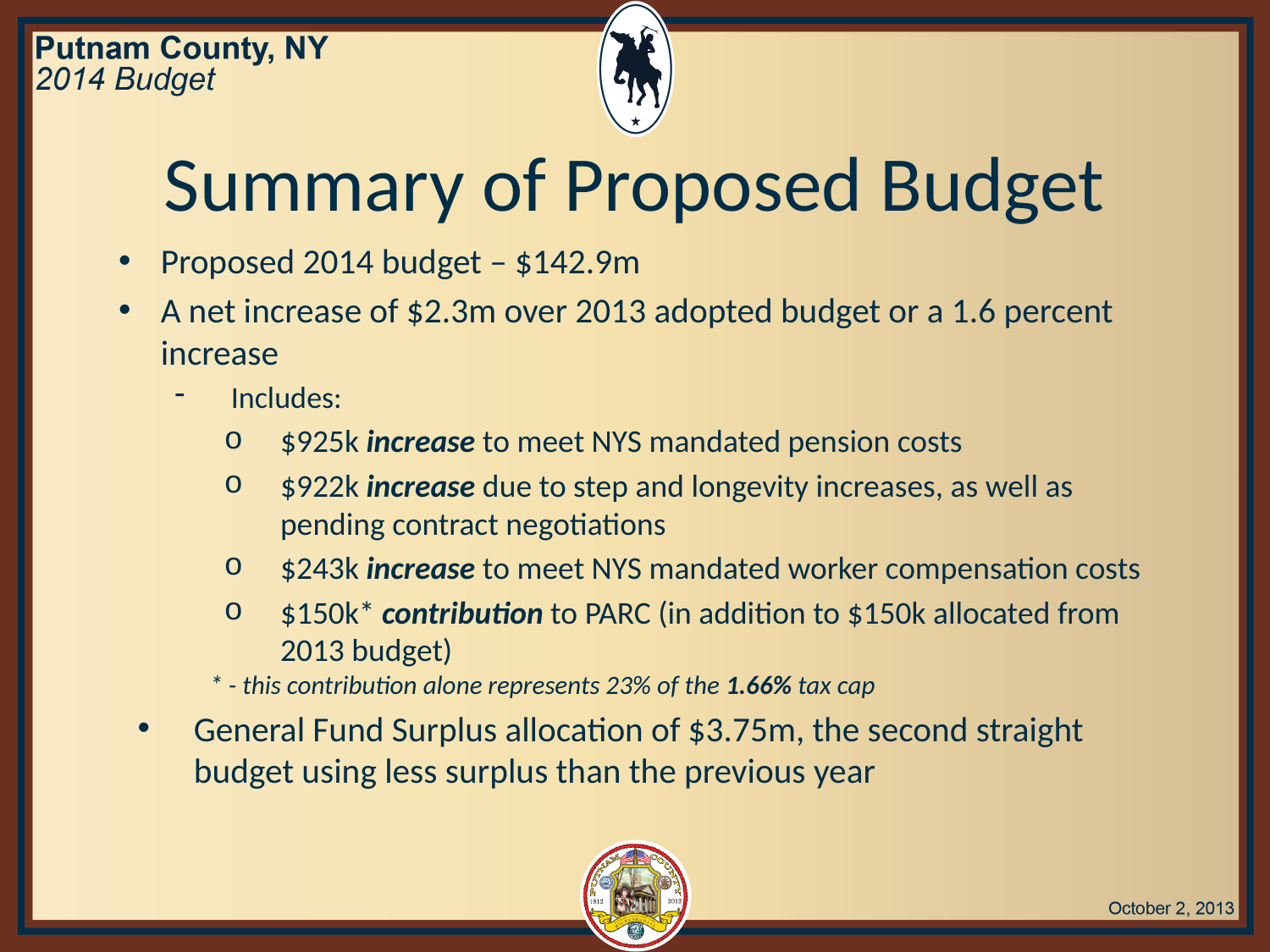

Summary of Proposed Budget
Proposed 2014 budget – $142.9m
A net increase of $2.3m over 2013 adopted budget or a 1.6 percent increase
Includes:
$925k increase to meet NYS mandated pension costs
$922k increase due to step and longevity increases, as well as pending contract negotiations
$243k increase to meet NYS mandated worker compensation costs
$150k* contribution to PARC (in addition to $150k allocated from 2013 budget)
		* - this contribution alone represents 23% of the 1.66% tax cap
General Fund Surplus allocation of $3.75m, the second straight budget using less surplus than the previous year